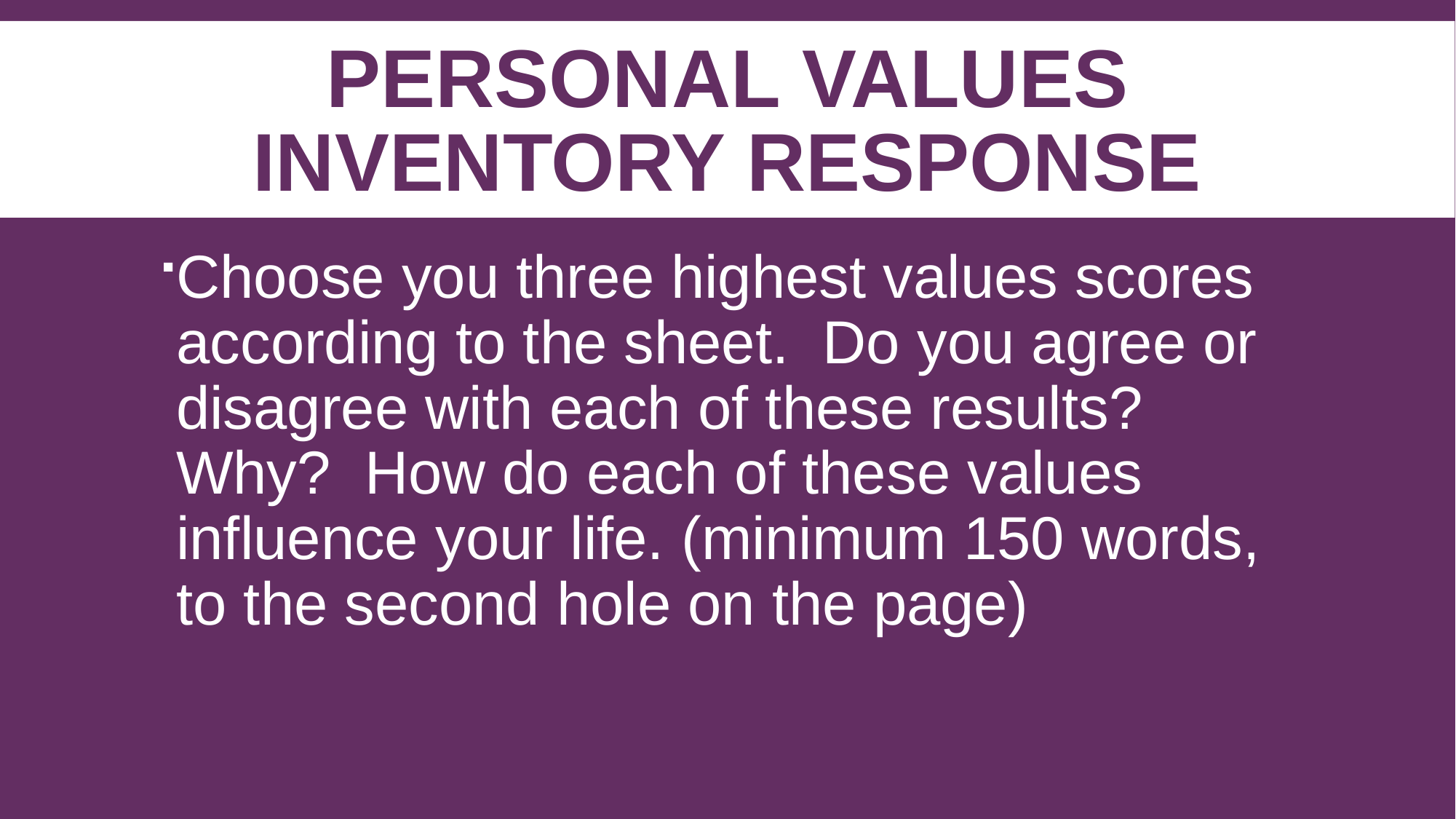

# Personal Values Inventory response
Choose you three highest values scores according to the sheet.  Do you agree or disagree with each of these results?  Why?  How do each of these values influence your life. (minimum 150 words, to the second hole on the page)